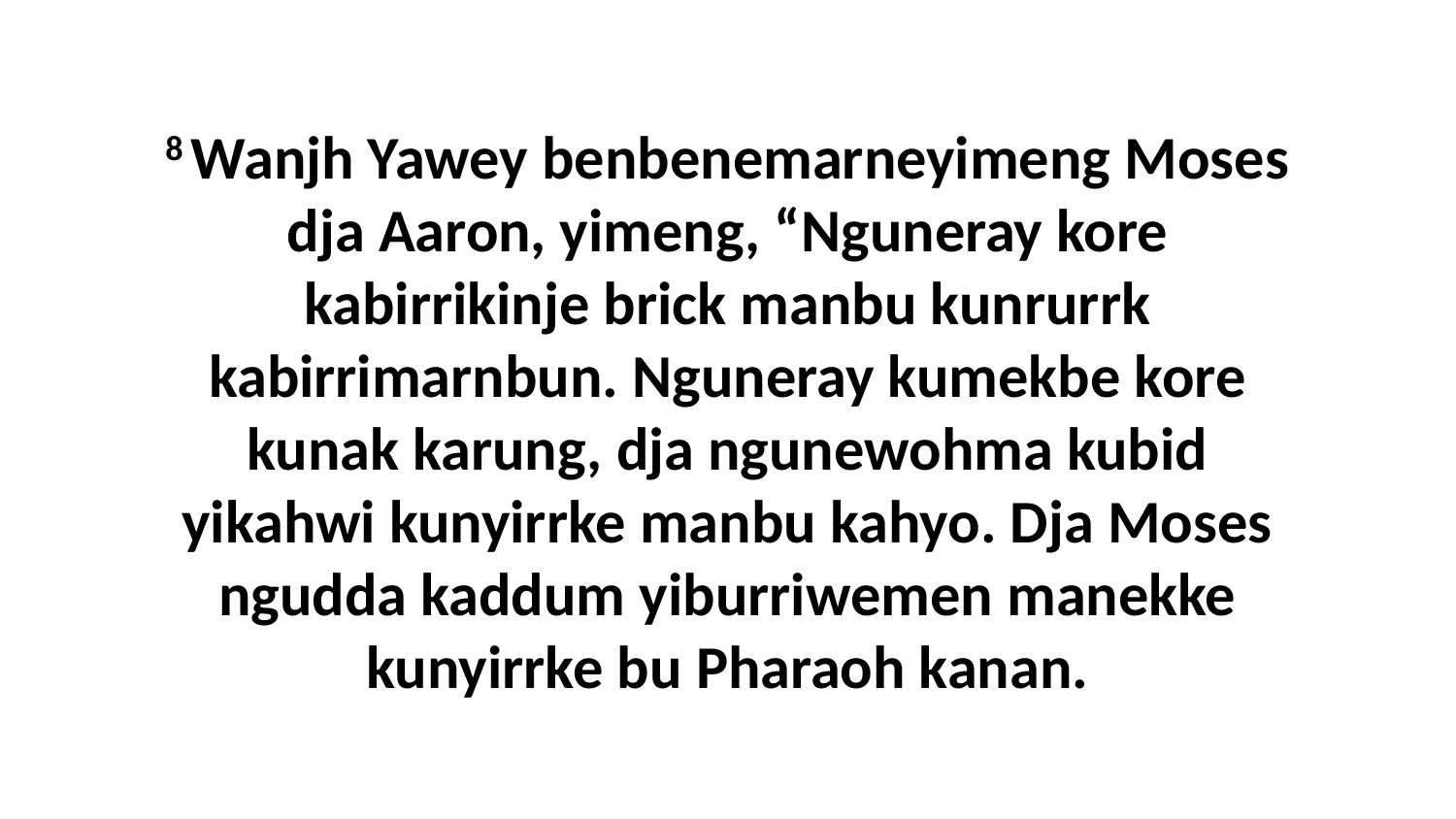

8 Wanjh Yawey benbenemarneyimeng Moses dja Aaron, yimeng, “Nguneray kore kabirrikinje brick manbu kunrurrk kabirrimarnbun. Nguneray kumekbe kore kunak karung, dja ngunewohma kubid yikahwi kunyirrke manbu kahyo. Dja Moses ngudda kaddum yiburriwemen manekke kunyirrke bu Pharaoh kanan.